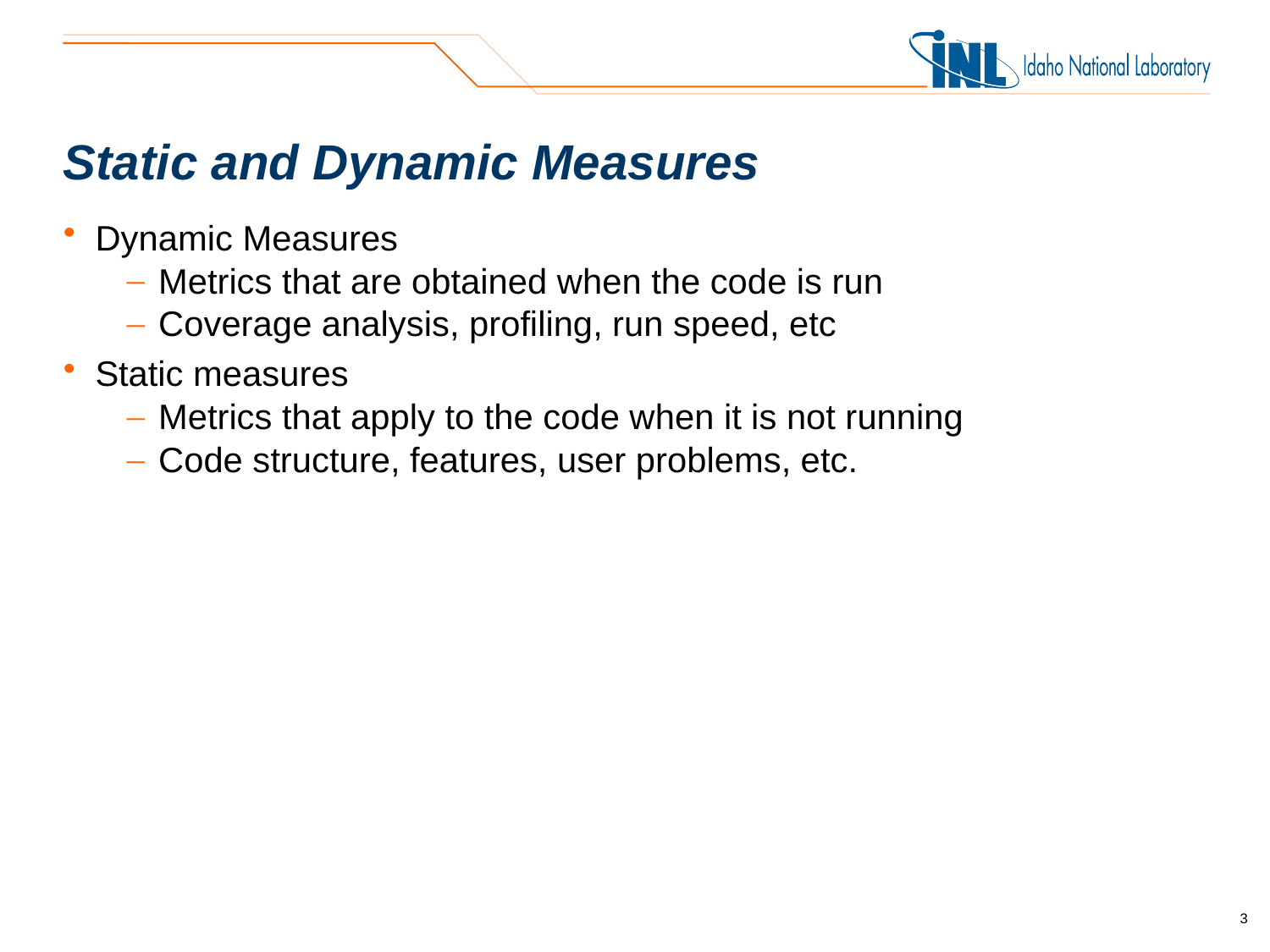

# Static and Dynamic Measures
Dynamic Measures
Metrics that are obtained when the code is run
Coverage analysis, profiling, run speed, etc
Static measures
Metrics that apply to the code when it is not running
Code structure, features, user problems, etc.

3